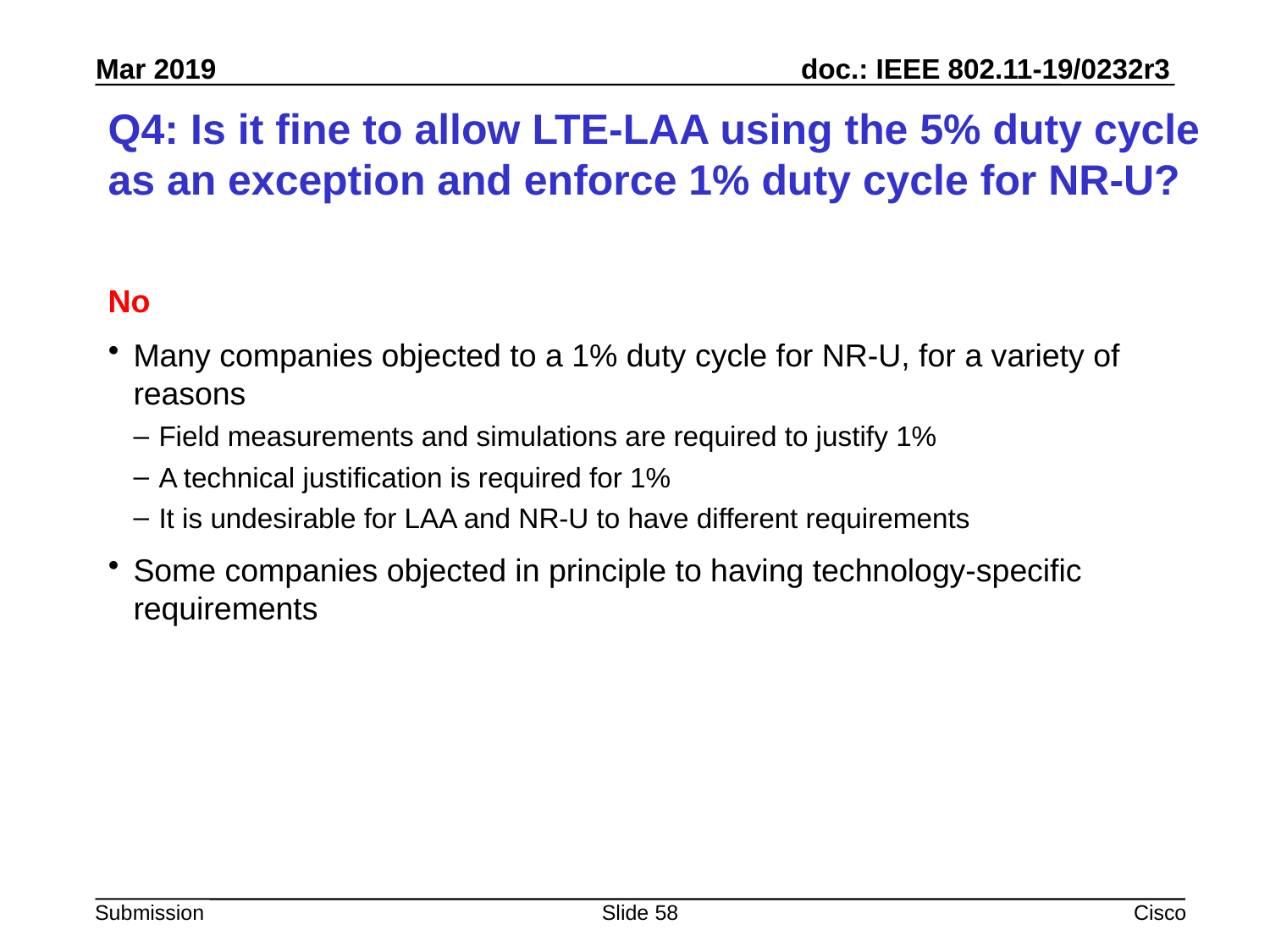

# Q4: Is it fine to allow LTE-LAA using the 5% duty cycle as an exception and enforce 1% duty cycle for NR-U?
No
Many companies objected to a 1% duty cycle for NR-U, for a variety of reasons
Field measurements and simulations are required to justify 1%
A technical justification is required for 1%
It is undesirable for LAA and NR-U to have different requirements
Some companies objected in principle to having technology-specific requirements
Slide 58
Cisco